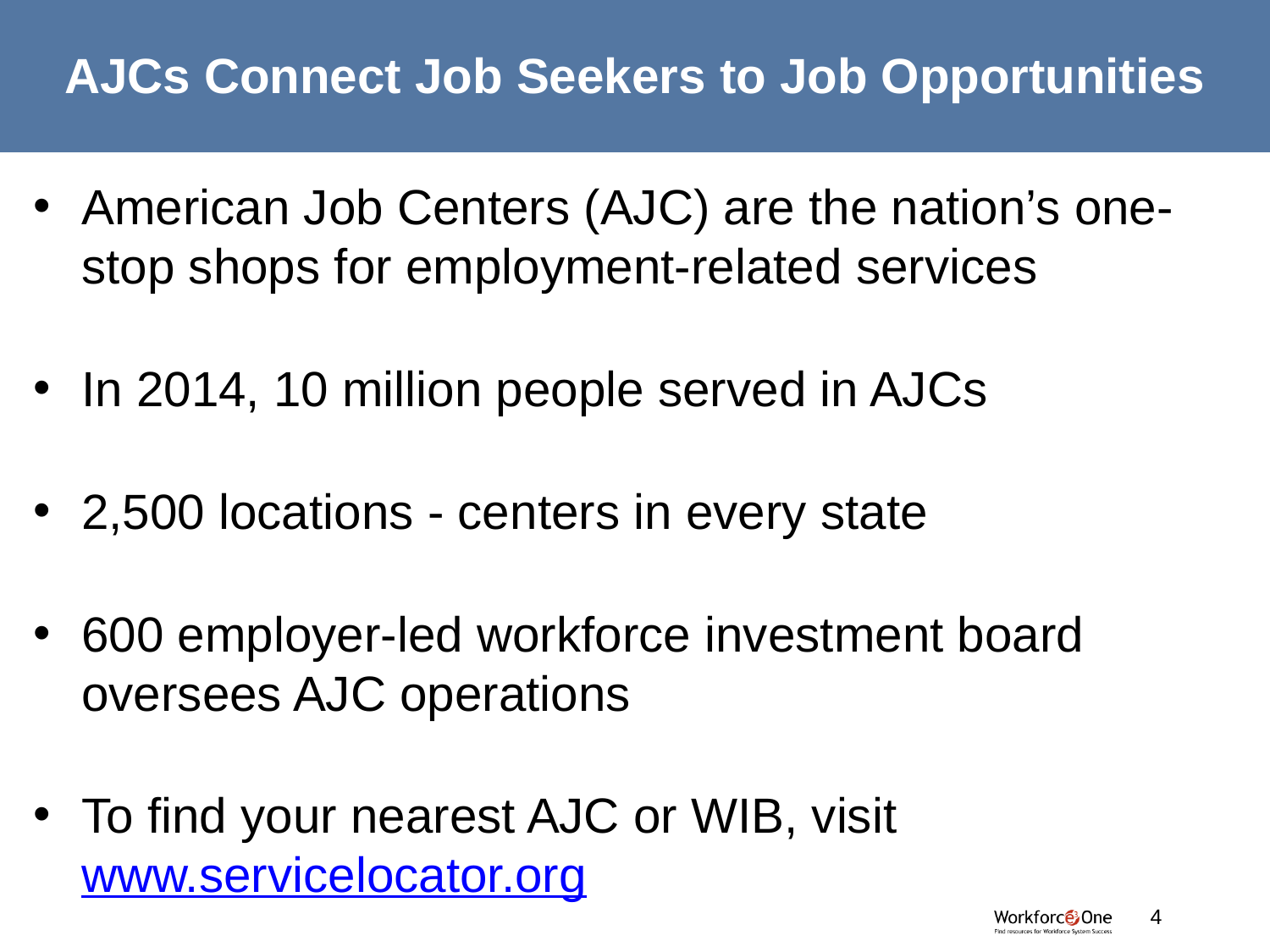

# AJCs Connect Job Seekers to Job Opportunities
American Job Centers (AJC) are the nation’s one-stop shops for employment-related services
In 2014, 10 million people served in AJCs
2,500 locations - centers in every state
600 employer-led workforce investment board oversees AJC operations
To find your nearest AJC or WIB, visit www.servicelocator.org
#
4